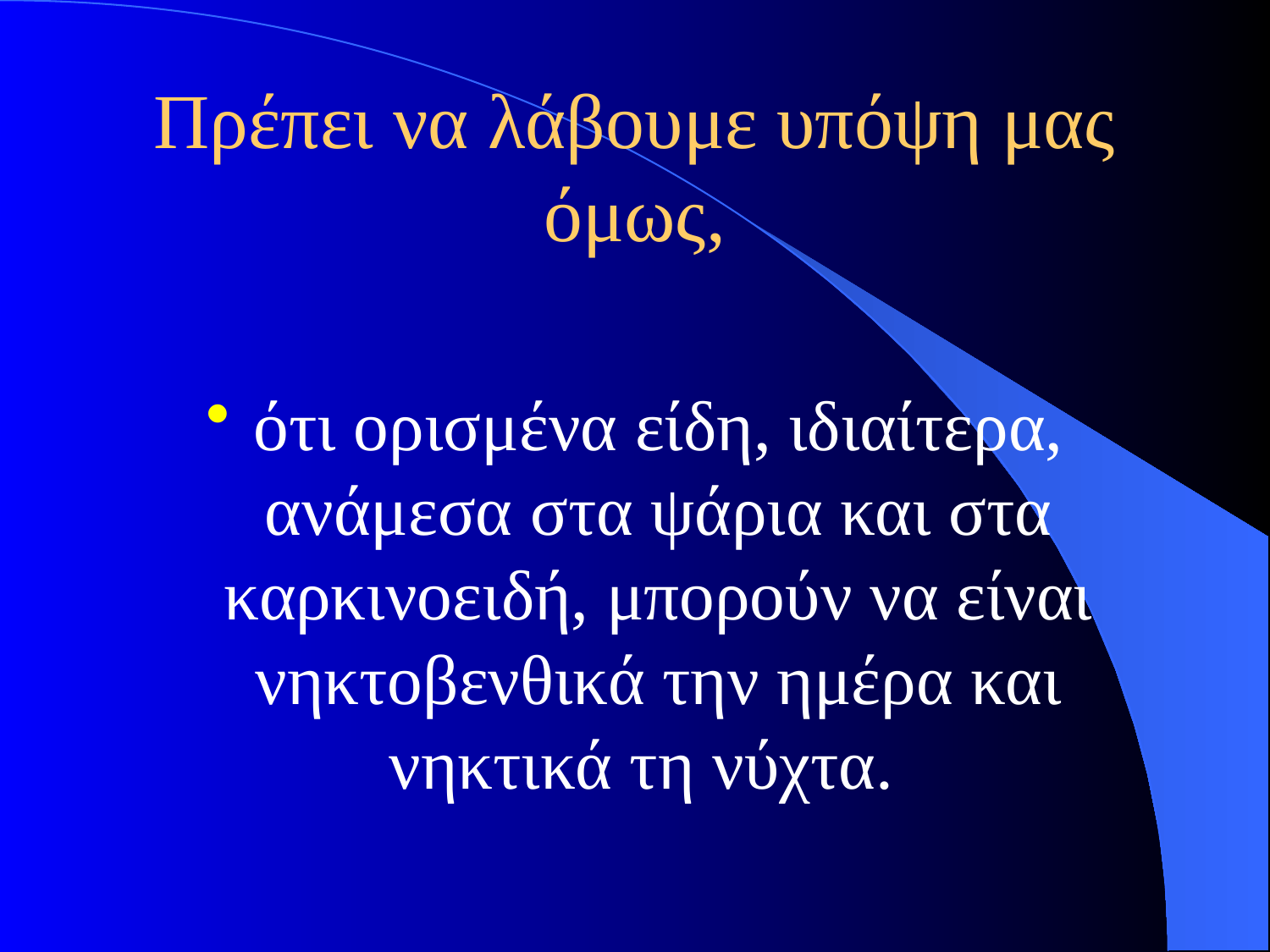

# Πρέπει να λάβουμε υπόψη μας όμως,

ότι ορισμένα είδη, ιδιαίτερα, ανάμεσα στα ψάρια και στα καρκινοειδή, μπορούν να είναι νηκτοβενθικά την ημέρα και νηκτικά τη νύχτα.